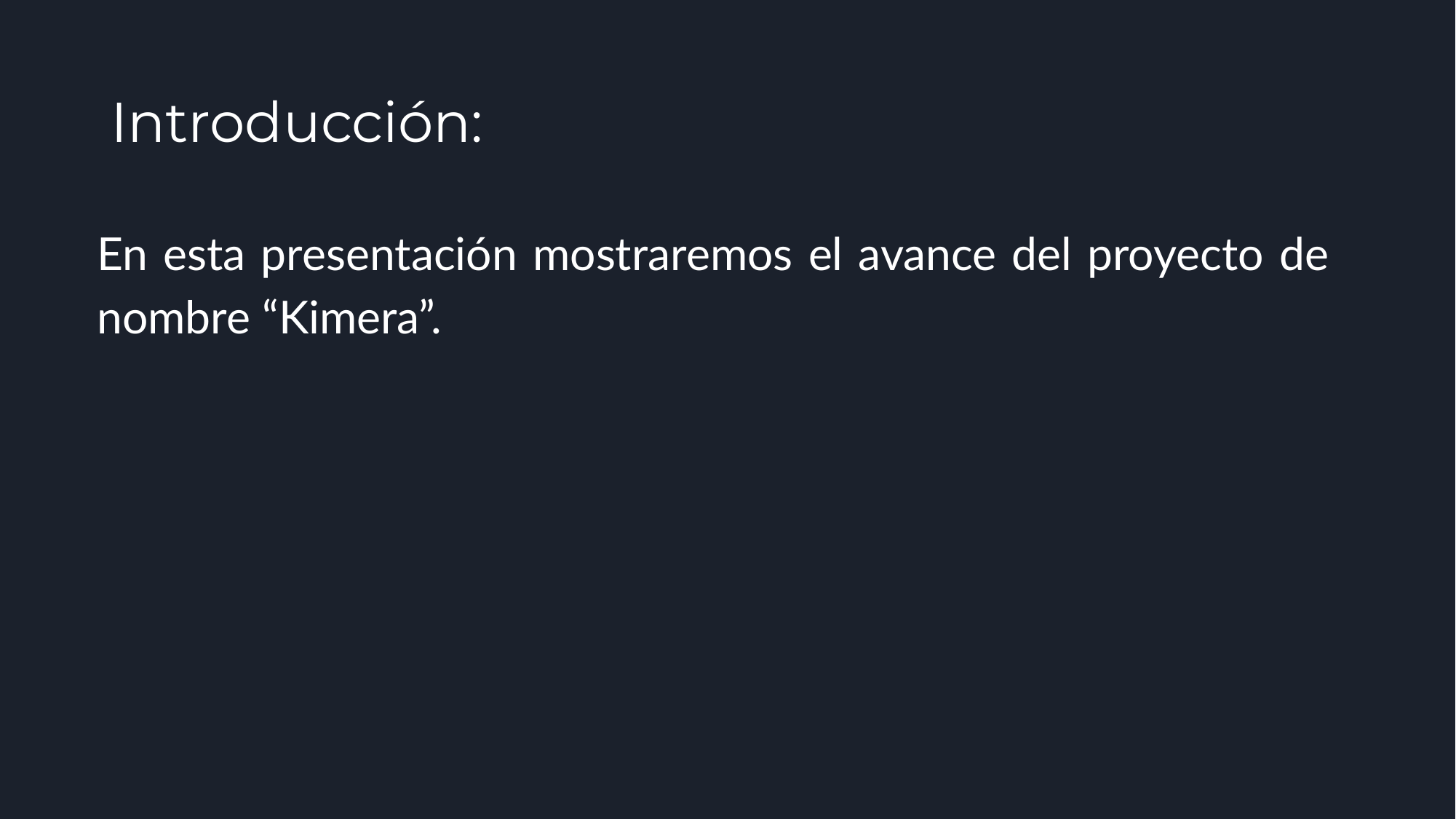

# Introducción:
En esta presentación mostraremos el avance del proyecto de nombre “Kimera”.